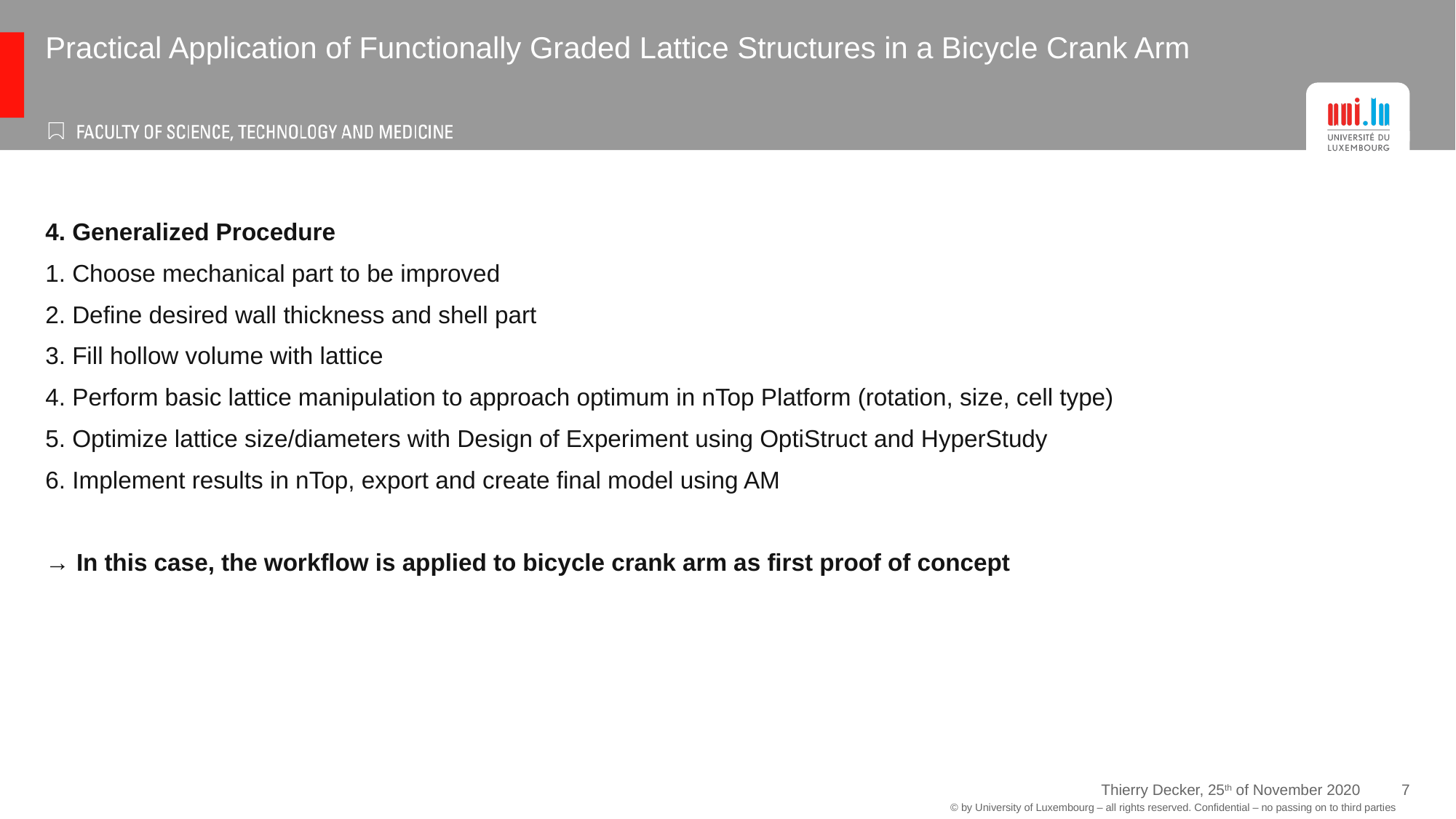

# Practical Application of Functionally Graded Lattice Structures in a Bicycle Crank Arm
4. Generalized Procedure
1. Choose mechanical part to be improved
2. Define desired wall thickness and shell part
3. Fill hollow volume with lattice
4. Perform basic lattice manipulation to approach optimum in nTop Platform (rotation, size, cell type)
5. Optimize lattice size/diameters with Design of Experiment using OptiStruct and HyperStudy
6. Implement results in nTop, export and create final model using AM

→ In this case, the workflow is applied to bicycle crank arm as first proof of concept
Thierry Decker, 25th of November 2020
7